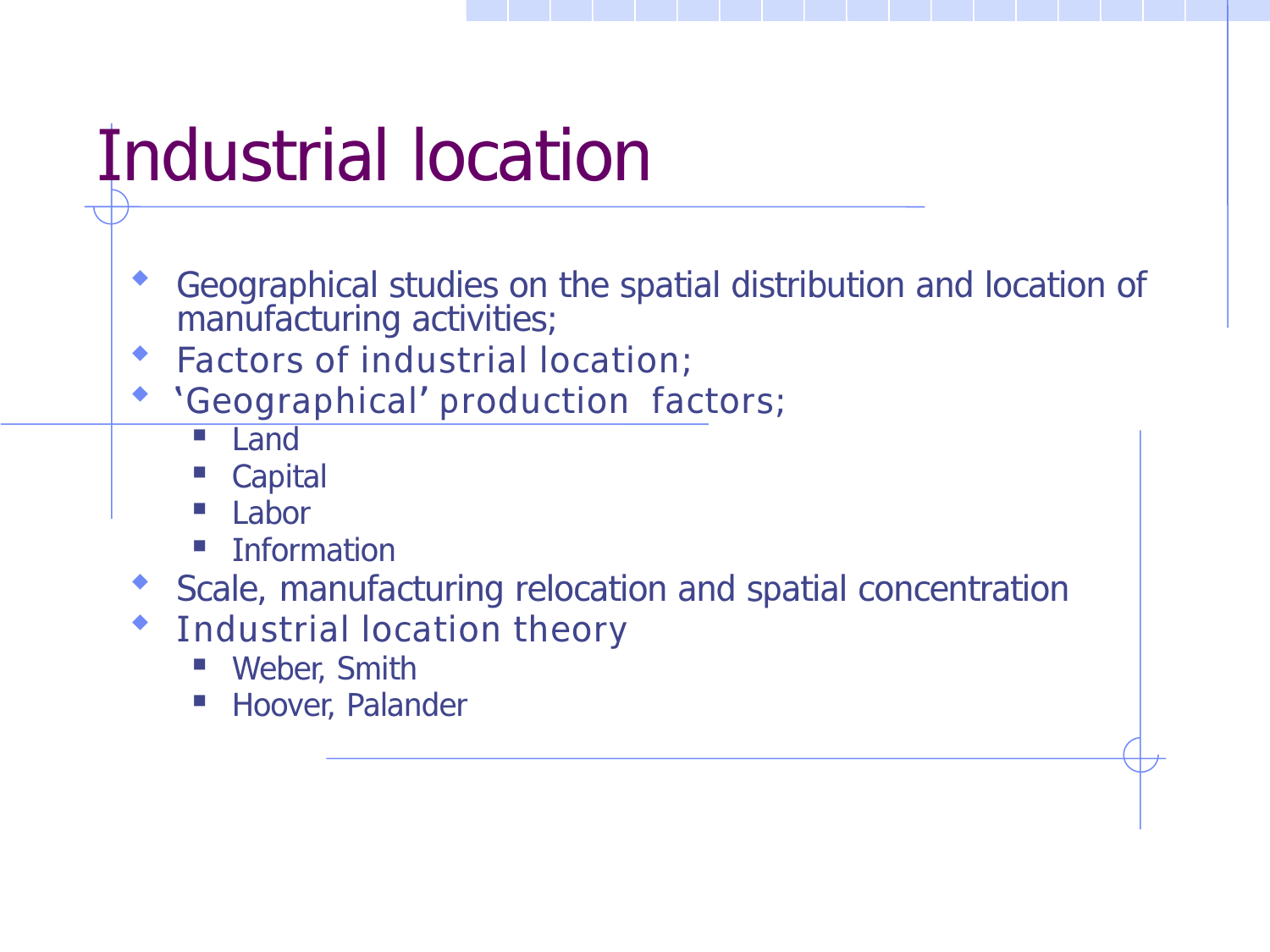

Industrial location
Geographical studies on the spatial distribution and location of manufacturing activities;
Factors of industrial location;
‘Geographical’ production  factors;
Land
Capital
Labor
Information
Scale, manufacturing relocation and spatial concentration
Industrial location theory
Weber, Smith
Hoover, Palander